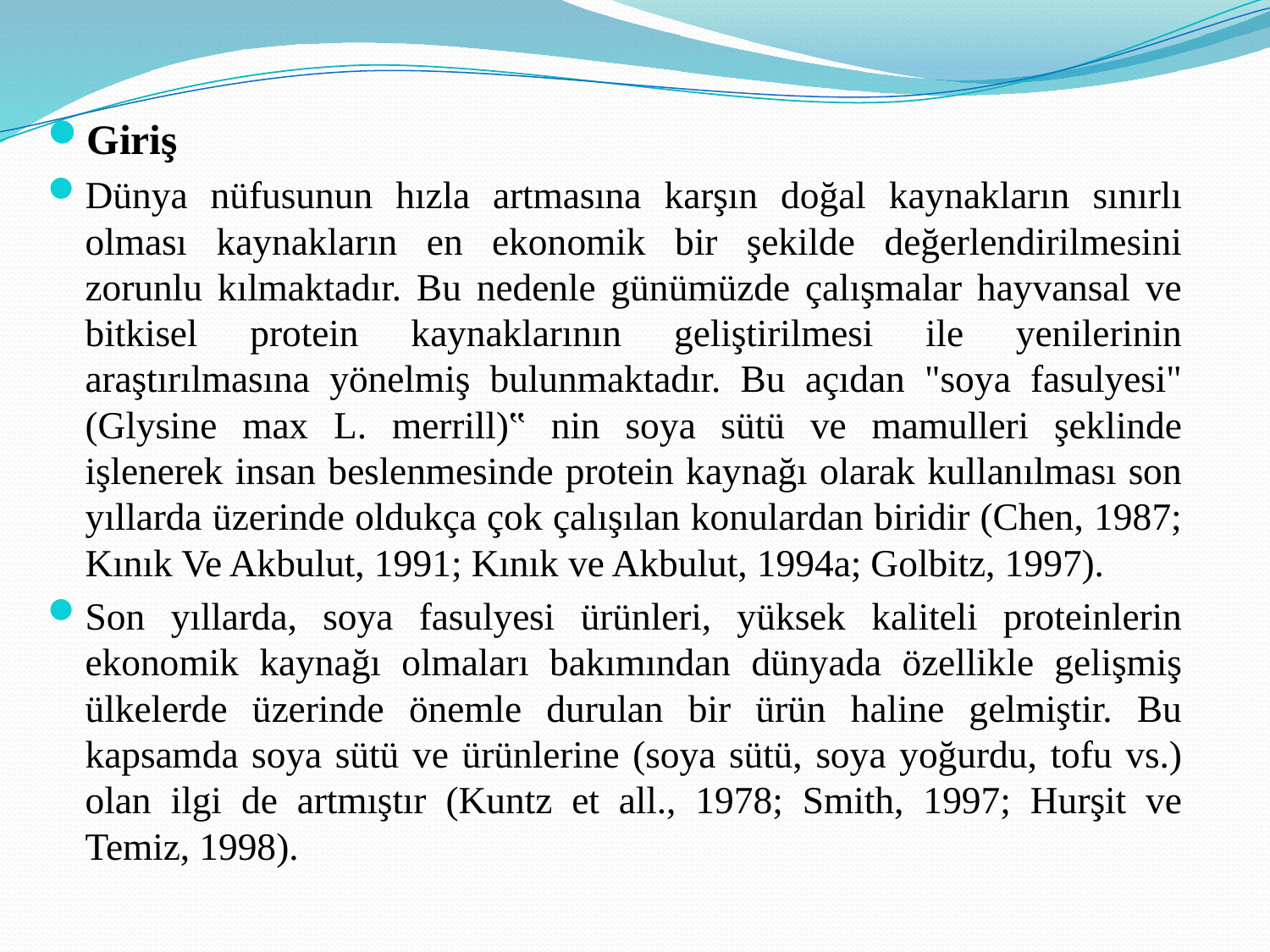

Giriş
Dünya nüfusunun hızla artmasına karşın doğal kaynakların sınırlı olması kaynakların en ekonomik bir şekilde değerlendirilmesini zorunlu kılmaktadır. Bu nedenle günümüzde çalışmalar hayvansal ve bitkisel protein kaynaklarının geliştirilmesi ile yenilerinin araştırılmasına yönelmiş bulunmaktadır. Bu açıdan "soya fasulyesi" (Glysine max L. merrill)‟ nin soya sütü ve mamulleri şeklinde işlenerek insan beslenmesinde protein kaynağı olarak kullanılması son yıllarda üzerinde oldukça çok çalışılan konulardan biridir (Chen, 1987; Kınık Ve Akbulut, 1991; Kınık ve Akbulut, 1994a; Golbitz, 1997).
Son yıllarda, soya fasulyesi ürünleri, yüksek kaliteli proteinlerin ekonomik kaynağı olmaları bakımından dünyada özellikle gelişmiş ülkelerde üzerinde önemle durulan bir ürün haline gelmiştir. Bu kapsamda soya sütü ve ürünlerine (soya sütü, soya yoğurdu, tofu vs.) olan ilgi de artmıştır (Kuntz et all., 1978; Smith, 1997; Hurşit ve Temiz, 1998).